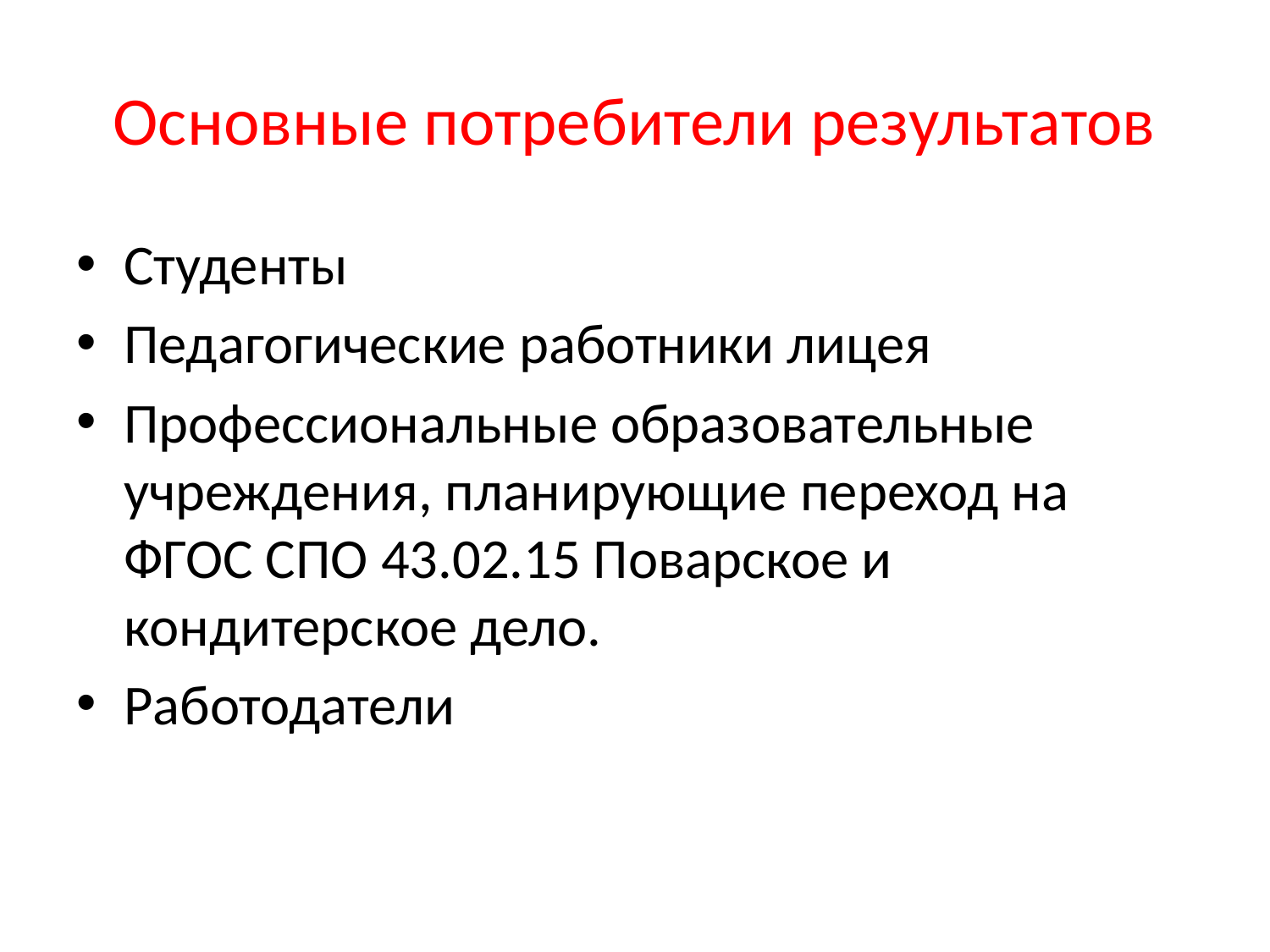

# Основные потребители результатов
Студенты
Педагогические работники лицея
Профессиональные образовательные учреждения, планирующие переход на ФГОС СПО 43.02.15 Поварское и кондитерское дело.
Работодатели